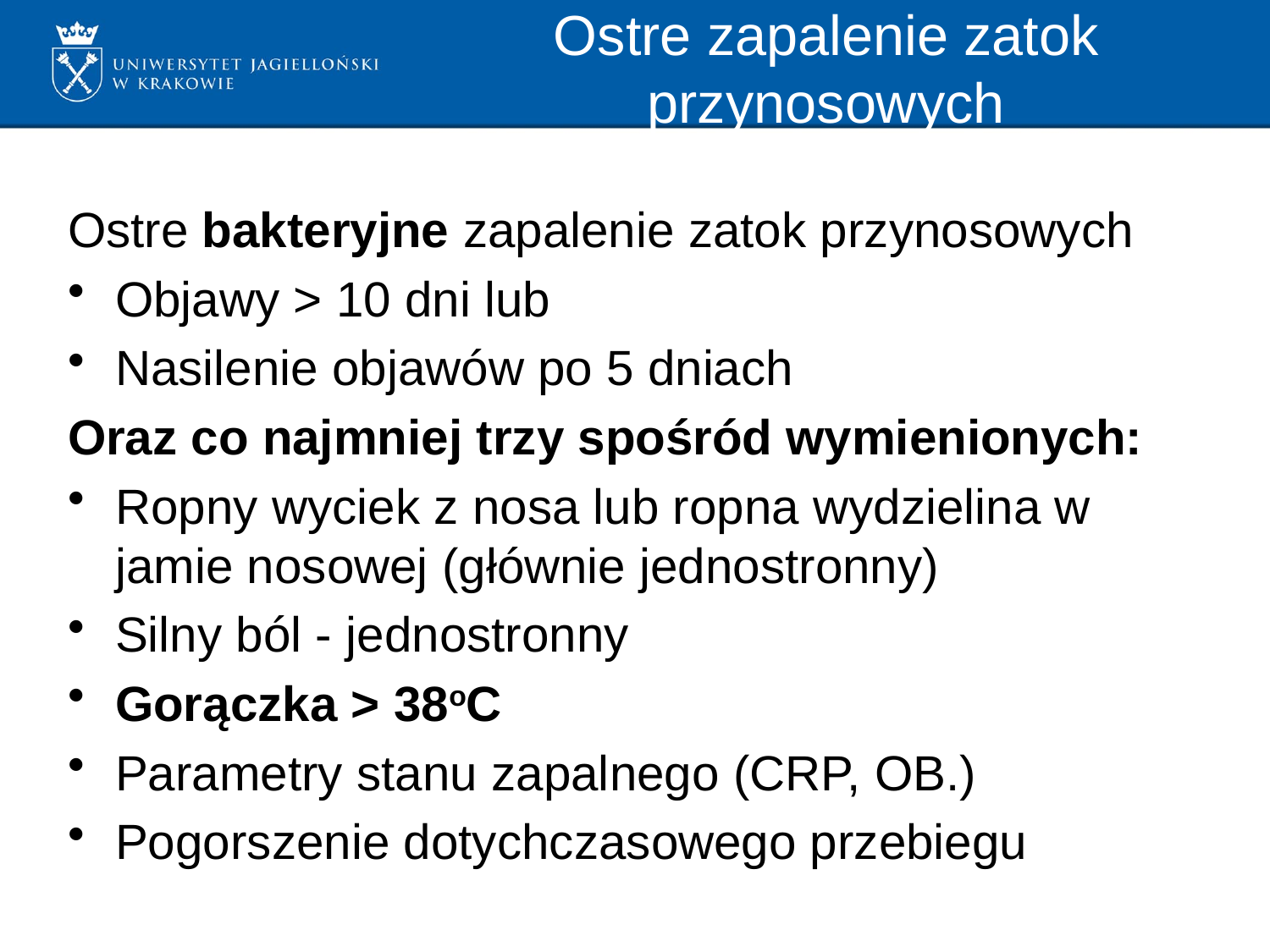

# Ostre zapalenie zatok przynosowych
Ostre bakteryjne zapalenie zatok przynosowych
Objawy > 10 dni lub
Nasilenie objawów po 5 dniach
Oraz co najmniej trzy spośród wymienionych:
Ropny wyciek z nosa lub ropna wydzielina w jamie nosowej (głównie jednostronny)
Silny ból - jednostronny
Gorączka > 38oC
Parametry stanu zapalnego (CRP, OB.)
Pogorszenie dotychczasowego przebiegu